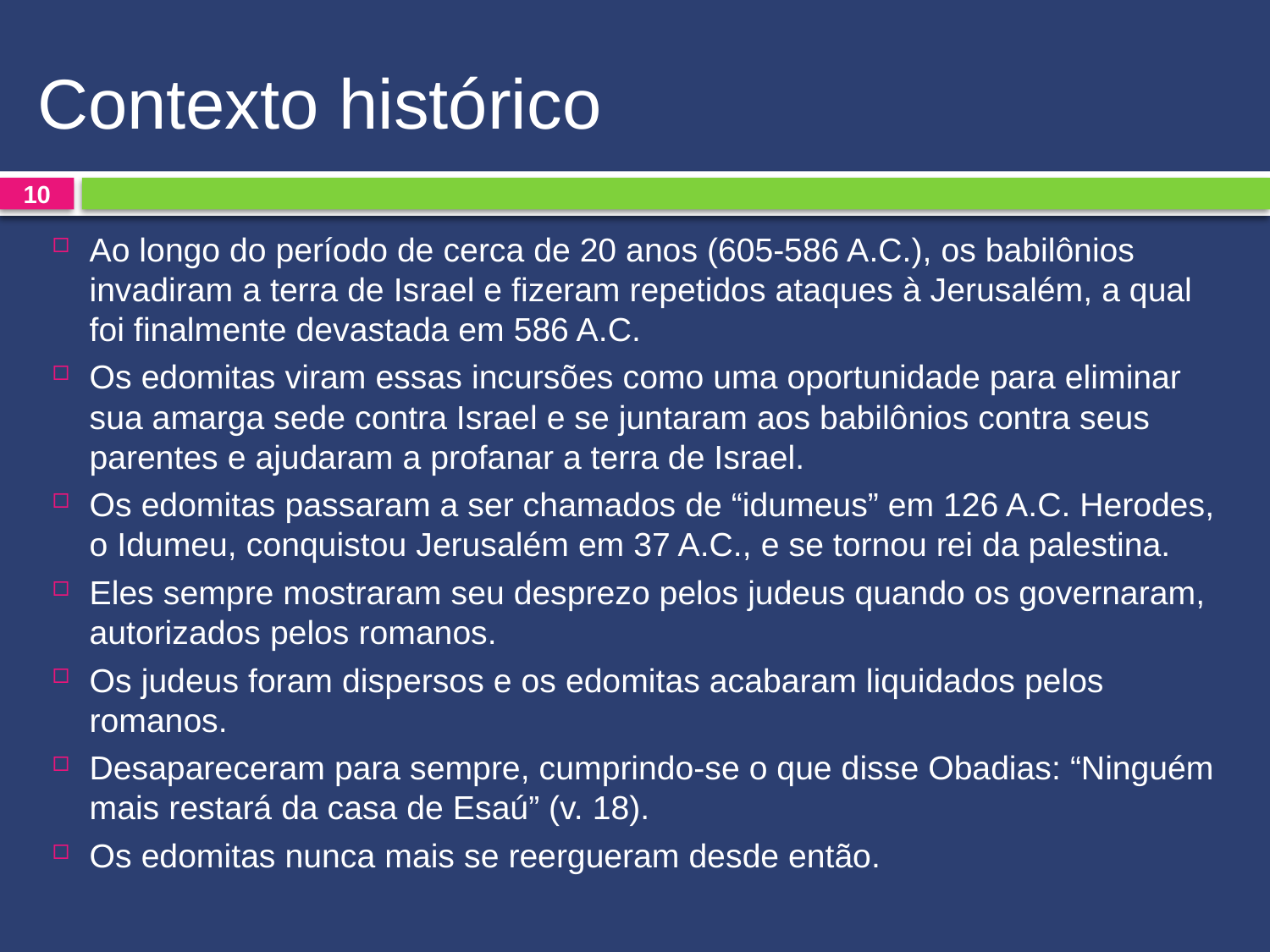

# Contexto histórico
10
Ao longo do período de cerca de 20 anos (605-586 A.C.), os babilônios invadiram a terra de Israel e fizeram repetidos ataques à Jerusalém, a qual foi finalmente devastada em 586 A.C.
Os edomitas viram essas incursões como uma oportunidade para eliminar sua amarga sede contra Israel e se juntaram aos babilônios contra seus parentes e ajudaram a profanar a terra de Israel.
Os edomitas passaram a ser chamados de “idumeus” em 126 A.C. Herodes, o Idumeu, conquistou Jerusalém em 37 A.C., e se tornou rei da palestina.
Eles sempre mostraram seu desprezo pelos judeus quando os governaram, autorizados pelos romanos.
Os judeus foram dispersos e os edomitas acabaram liquidados pelos romanos.
Desapareceram para sempre, cumprindo-se o que disse Obadias: “Ninguém mais restará da casa de Esaú” (v. 18).
Os edomitas nunca mais se reergueram desde então.